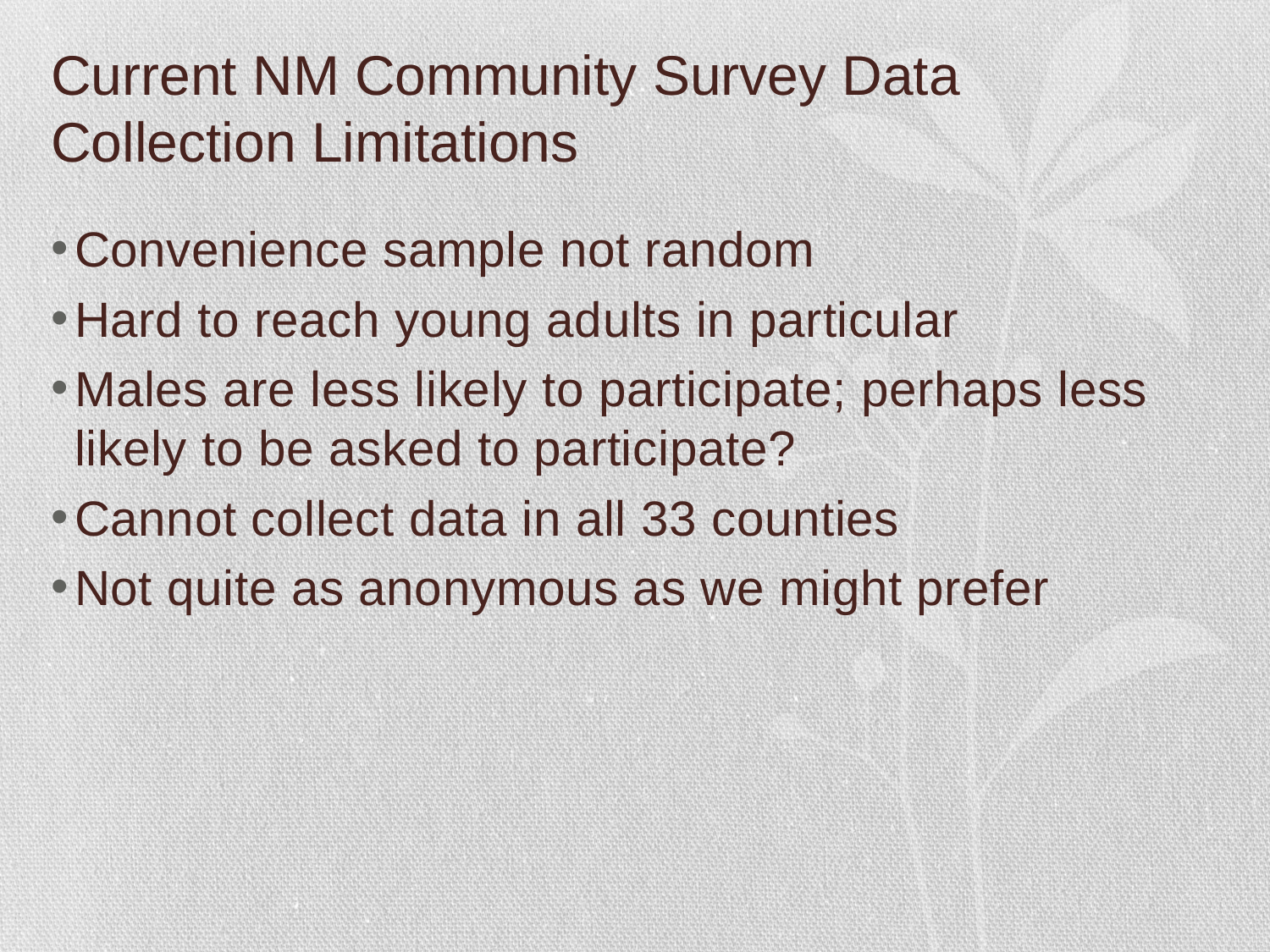

# Current NM Community Survey Data Collection Limitations
Convenience sample not random
Hard to reach young adults in particular
Males are less likely to participate; perhaps less likely to be asked to participate?
Cannot collect data in all 33 counties
Not quite as anonymous as we might prefer